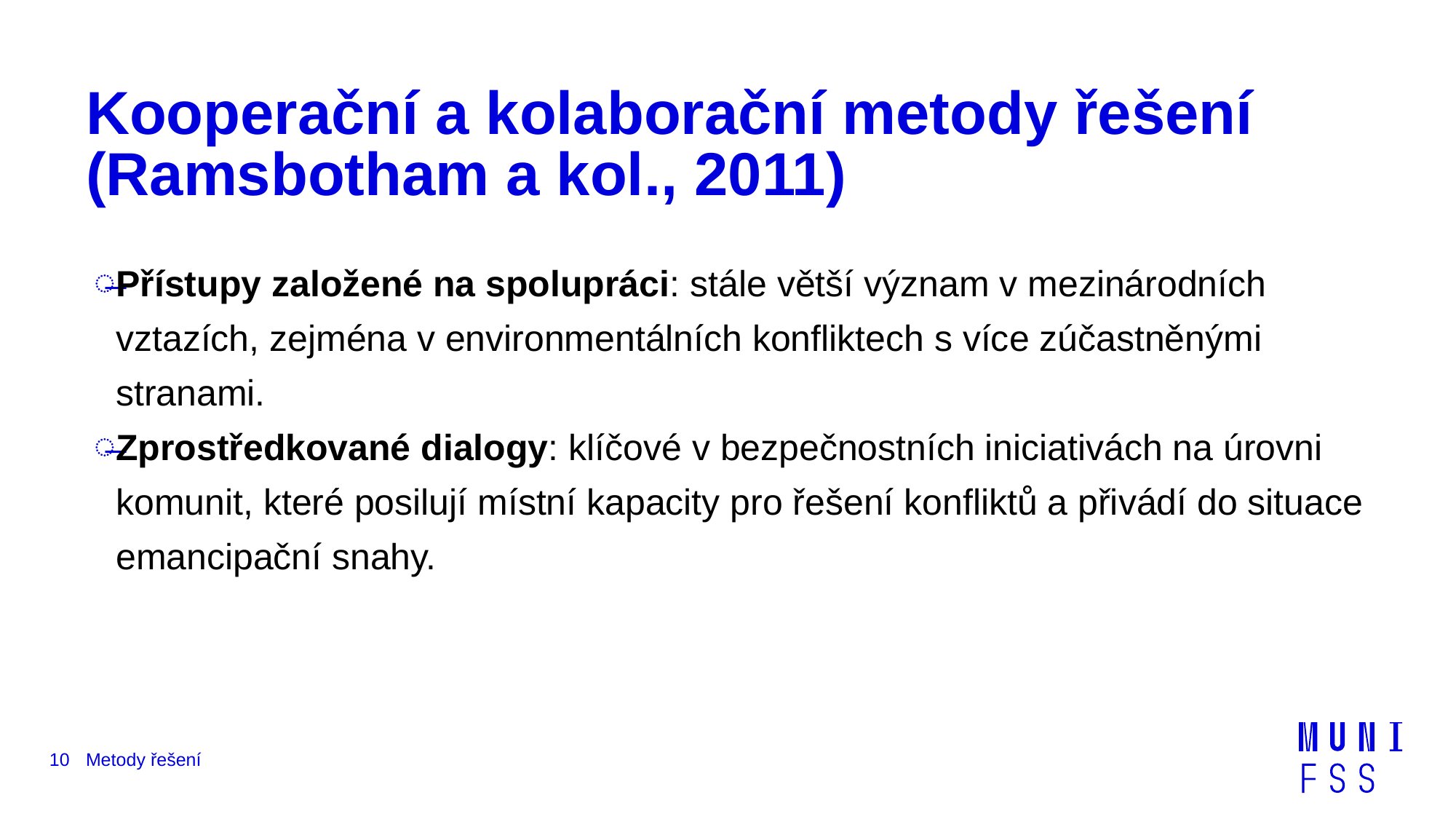

# Kooperační a kolaborační metody řešení (Ramsbotham a kol., 2011)
Přístupy založené na spolupráci: stále větší význam v mezinárodních vztazích, zejména v environmentálních konfliktech s více zúčastněnými stranami.
Zprostředkované dialogy: klíčové v bezpečnostních iniciativách na úrovni komunit, které posilují místní kapacity pro řešení konfliktů a přivádí do situace emancipační snahy.
10
Metody řešení